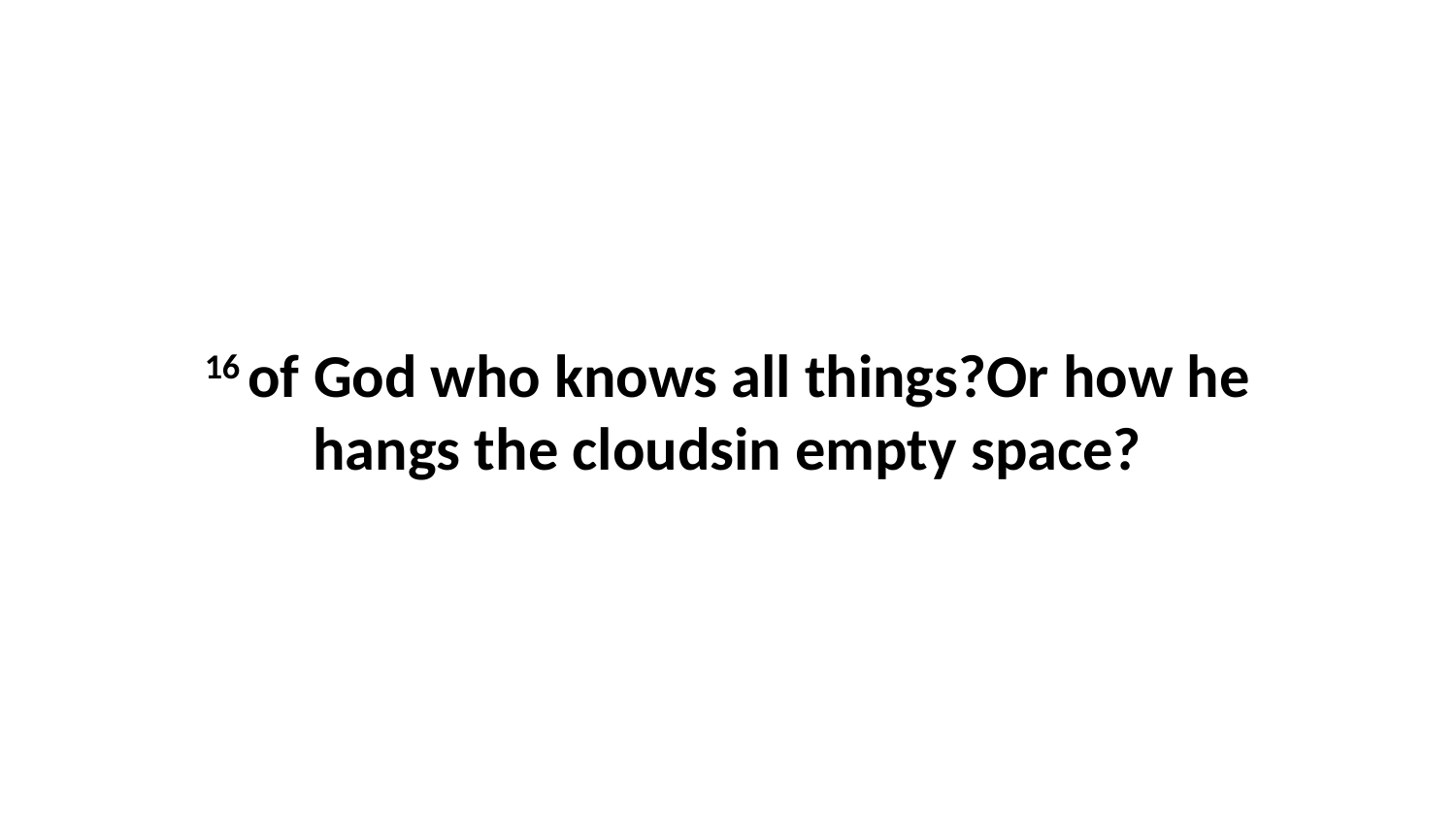

16 of God who knows all things?Or how he hangs the cloudsin empty space?